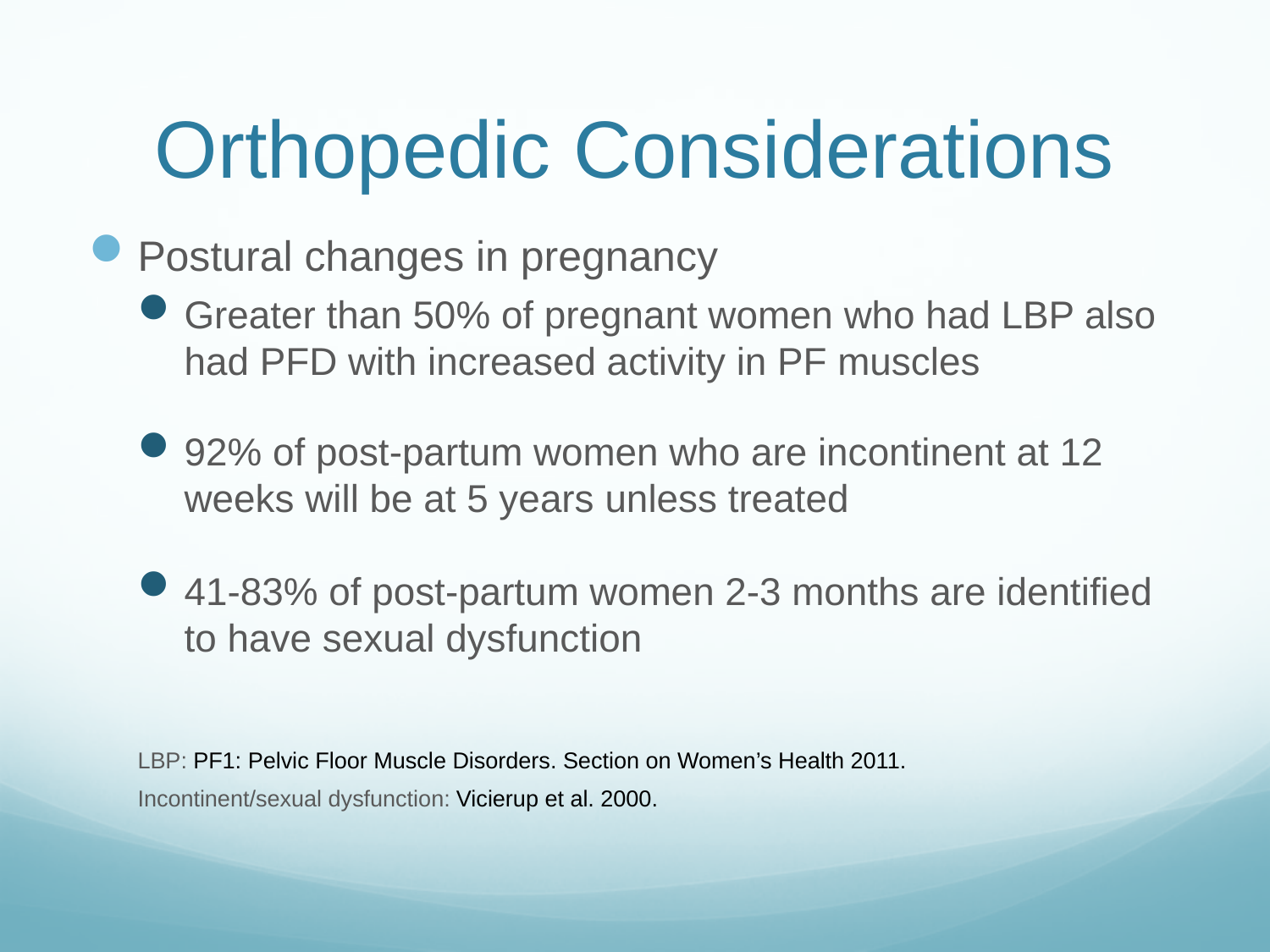

# Orthopedic Considerations
Postural changes in pregnancy
Greater than 50% of pregnant women who had LBP also had PFD with increased activity in PF muscles

92% of post-partum women who are incontinent at 12 weeks will be at 5 years unless treated

41-83% of post-partum women 2-3 months are identified to have sexual dysfunction

LBP: PF1: Pelvic Floor Muscle Disorders. Section on Women’s Health 2011.
Incontinent/sexual dysfunction: Vicierup et al. 2000.